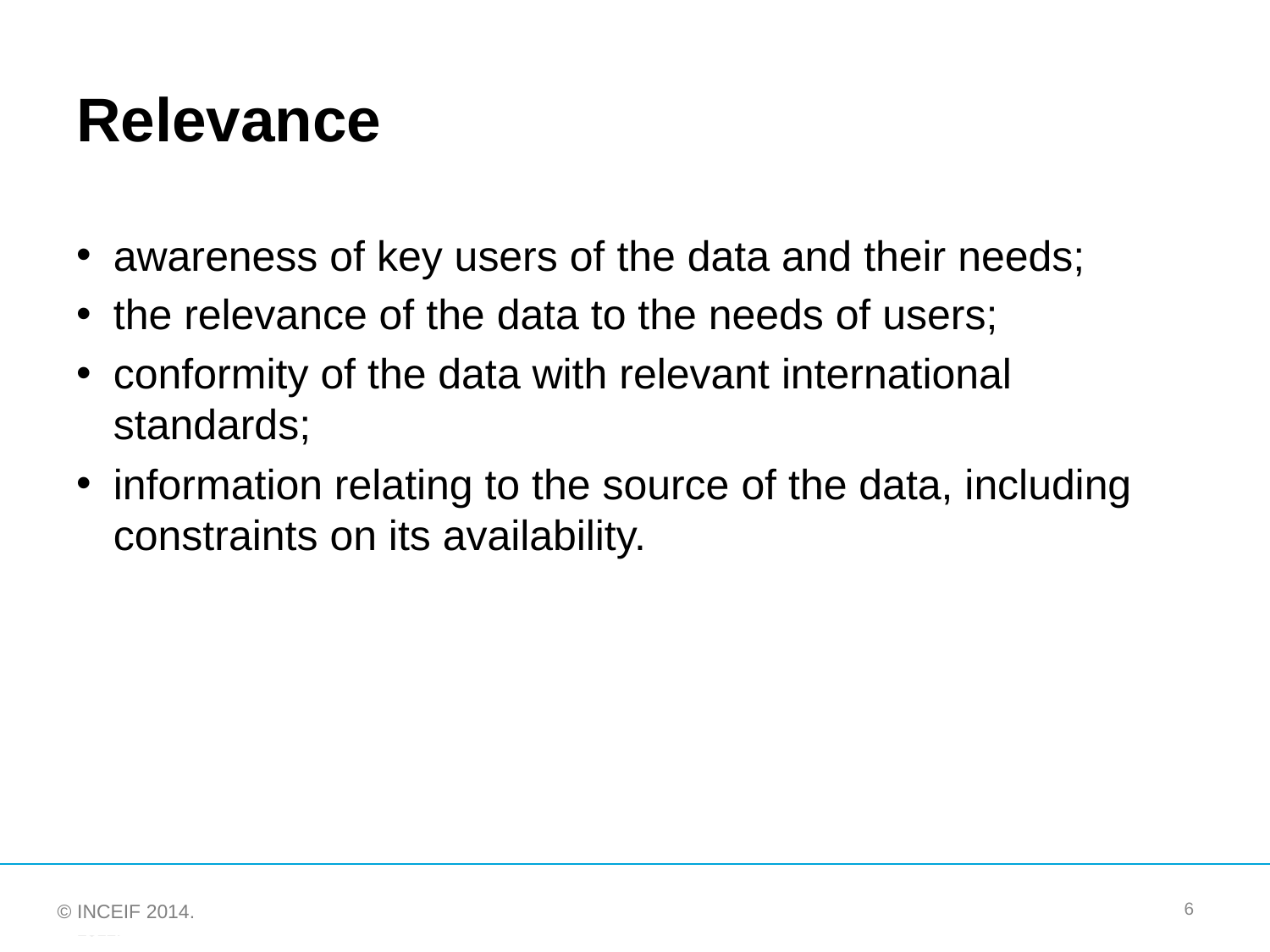

# Relevance
awareness of key users of the data and their needs;
the relevance of the data to the needs of users;
conformity of the data with relevant international standards;
information relating to the source of the data, including constraints on its availability.
6